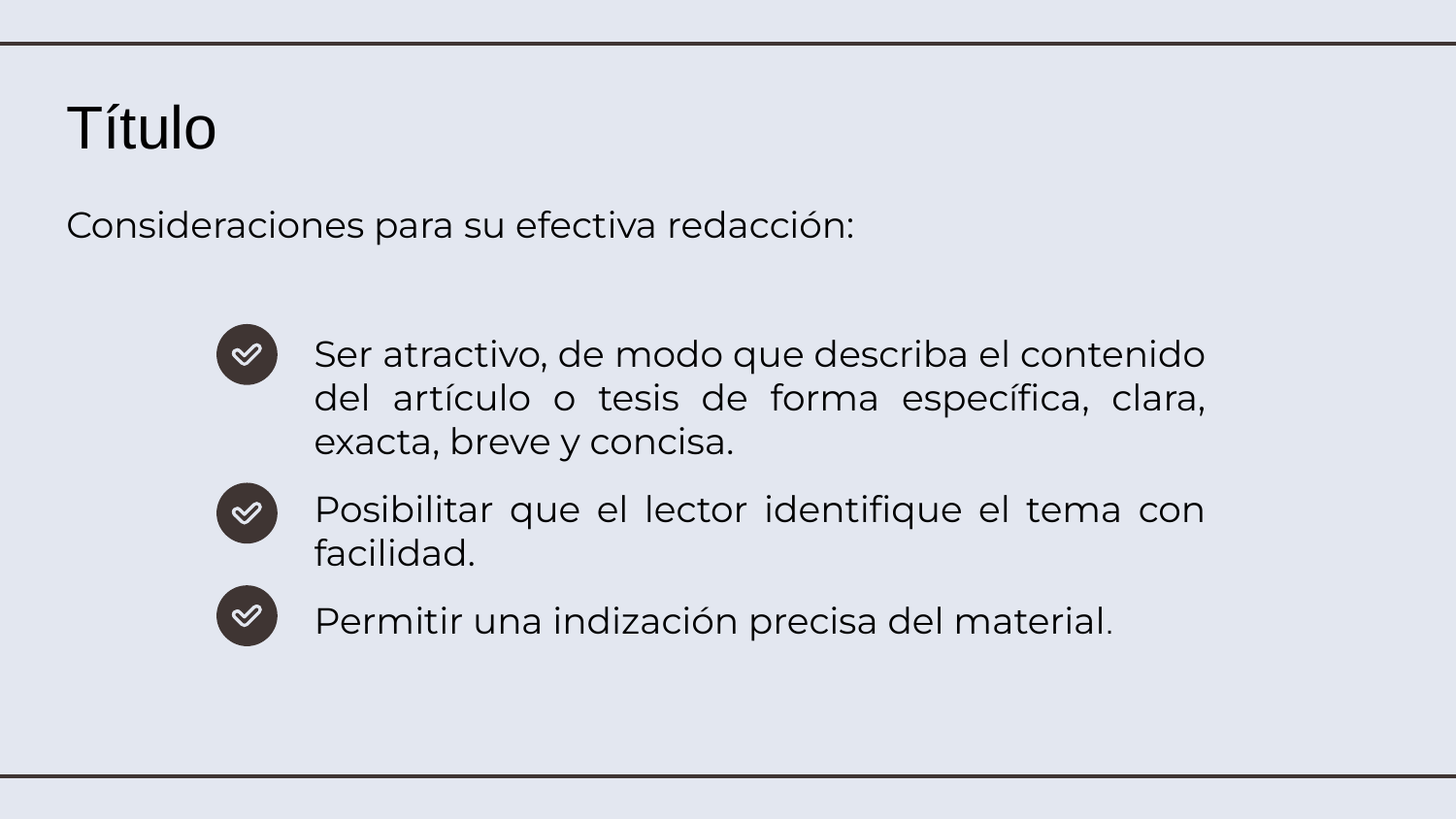

# Título
Consideraciones para su efectiva redacción:

Ser atractivo, de modo que describa el contenido del artículo o tesis de forma específica, clara, exacta, breve y concisa.
Posibilitar que el lector identifique el tema con facilidad.
Permitir una indización precisa del material.